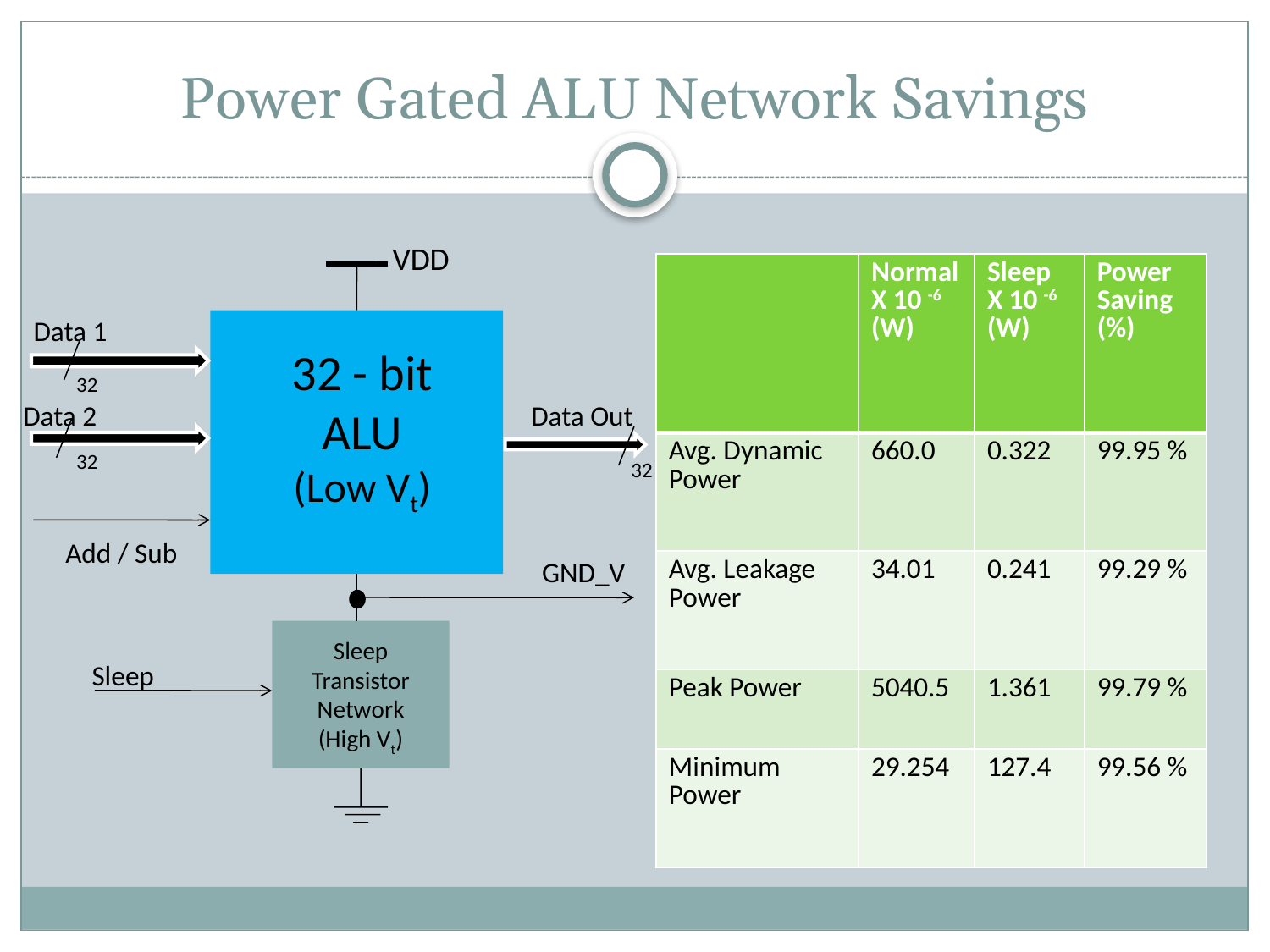

# Power Gated ALU Network Savings
VDD
Data 1

32 - bit
ALU
(Low Vt)

32
Data 2
Data Out

32
32
Add / Sub
GND_V

Sleep Transistor Network
(High Vt)
Sleep

|  | Normal X 10 -6 (W) | Sleep X 10 -6 (W) | Power Saving (%) |
| --- | --- | --- | --- |
| Avg. Dynamic Power | 660.0 | 0.322 | 99.95 % |
| Avg. Leakage Power | 34.01 | 0.241 | 99.29 % |
| Peak Power | 5040.5 | 1.361 | 99.79 % |
| Minimum Power | 29.254 | 127.4 | 99.56 % |